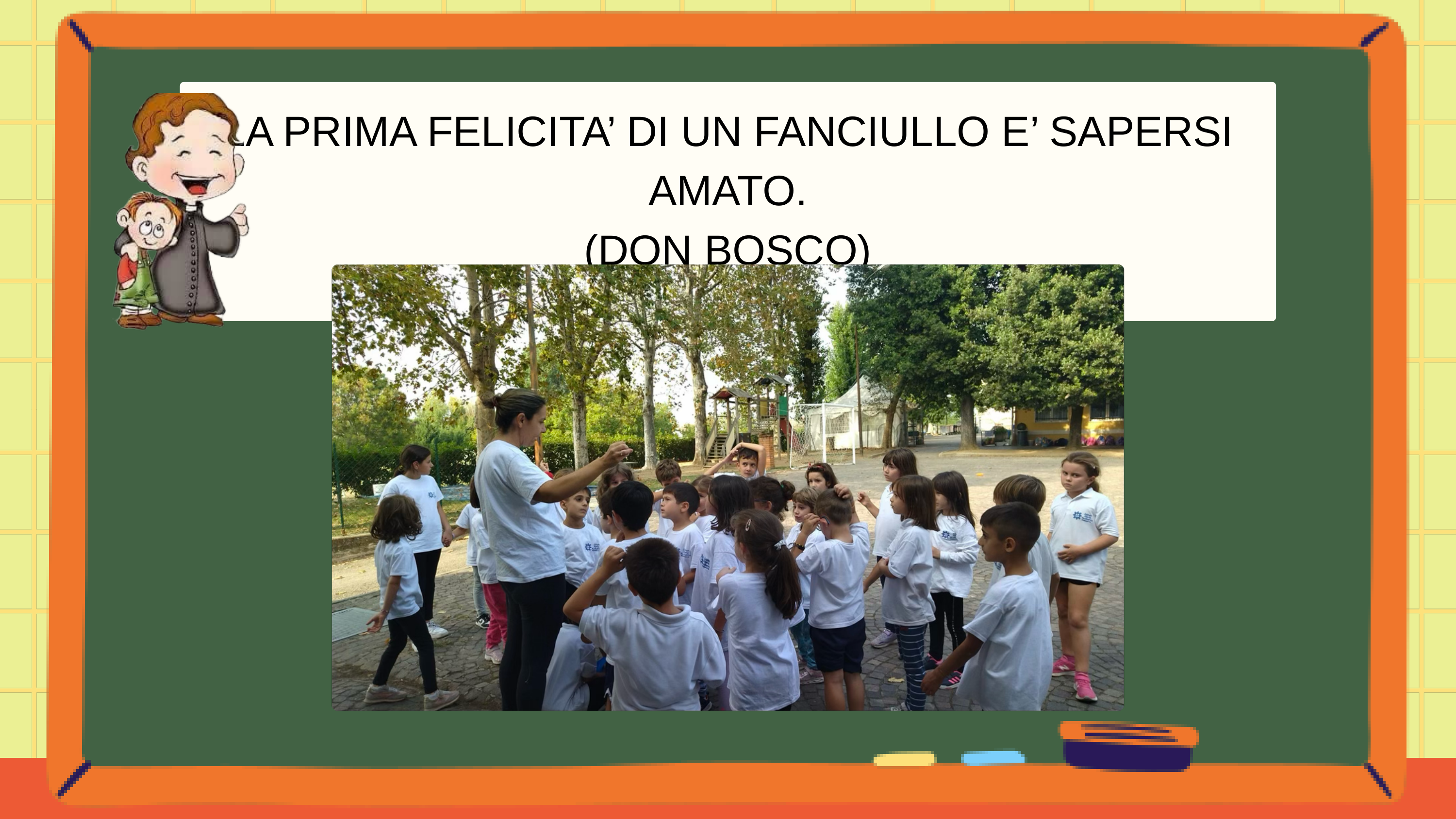

LA PRIMA FELICITA’ DI UN FANCIULLO E’ SAPERSI AMATO.
(DON BOSCO)